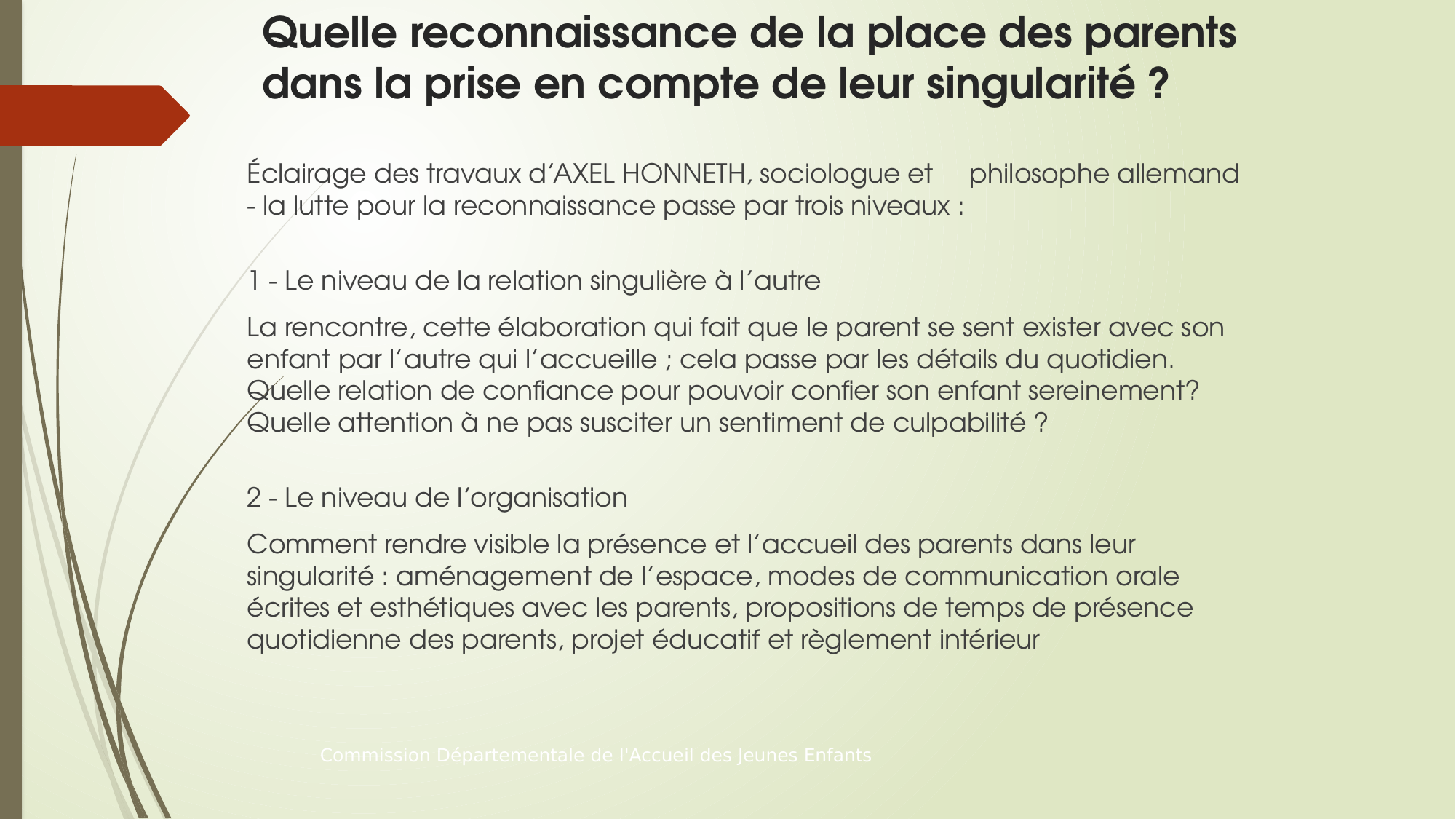

# Quelle reconnaissance de la place des parents dans la prise en compte de leur singularité ?
Commission Départementale de l'Accueil des Jeunes Enfants
Éclairage des travaux d’AXEL HONNETH, sociologue et     philosophe allemand - la lutte pour la reconnaissance passe par trois niveaux :

1 - Le niveau de la relation singulière à l’autre
La rencontre, cette élaboration qui fait que le parent se sent exister avec son enfant par l’autre qui l’accueille ; cela passe par les détails du quotidien. Quelle relation de confiance pour pouvoir confier son enfant sereinement? Quelle attention à ne pas susciter un sentiment de culpabilité ?

2 - Le niveau de l’organisation
Comment rendre visible la présence et l’accueil des parents dans leur singularité : aménagement de l’espace, modes de communication orale écrites et esthétiques avec les parents, propositions de temps de présence quotidienne des parents, projet éducatif et règlement intérieur